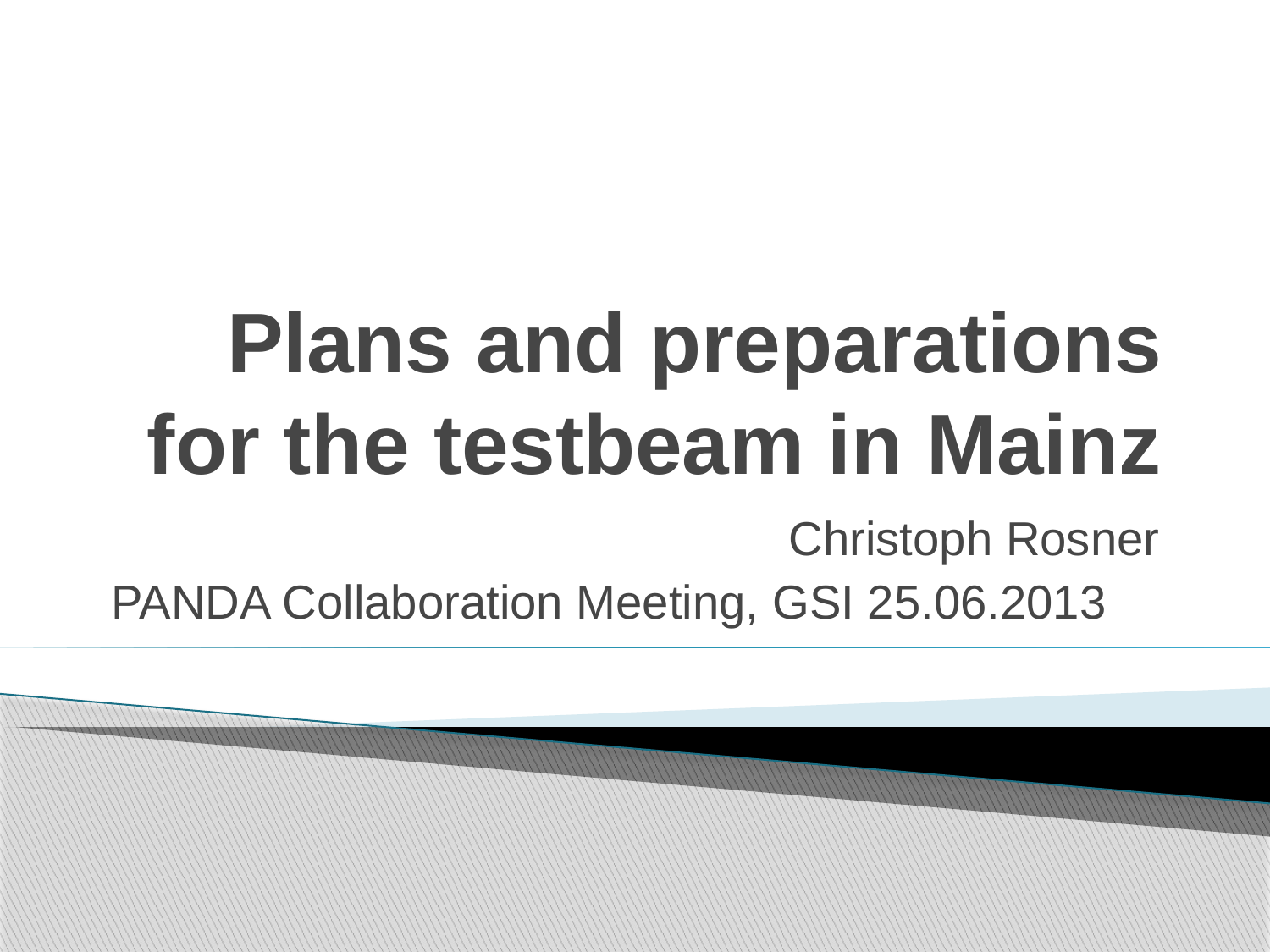

# Plans and preparations for the testbeam in Mainz
Christoph Rosner
PANDA Collaboration Meeting, GSI 25.06.2013